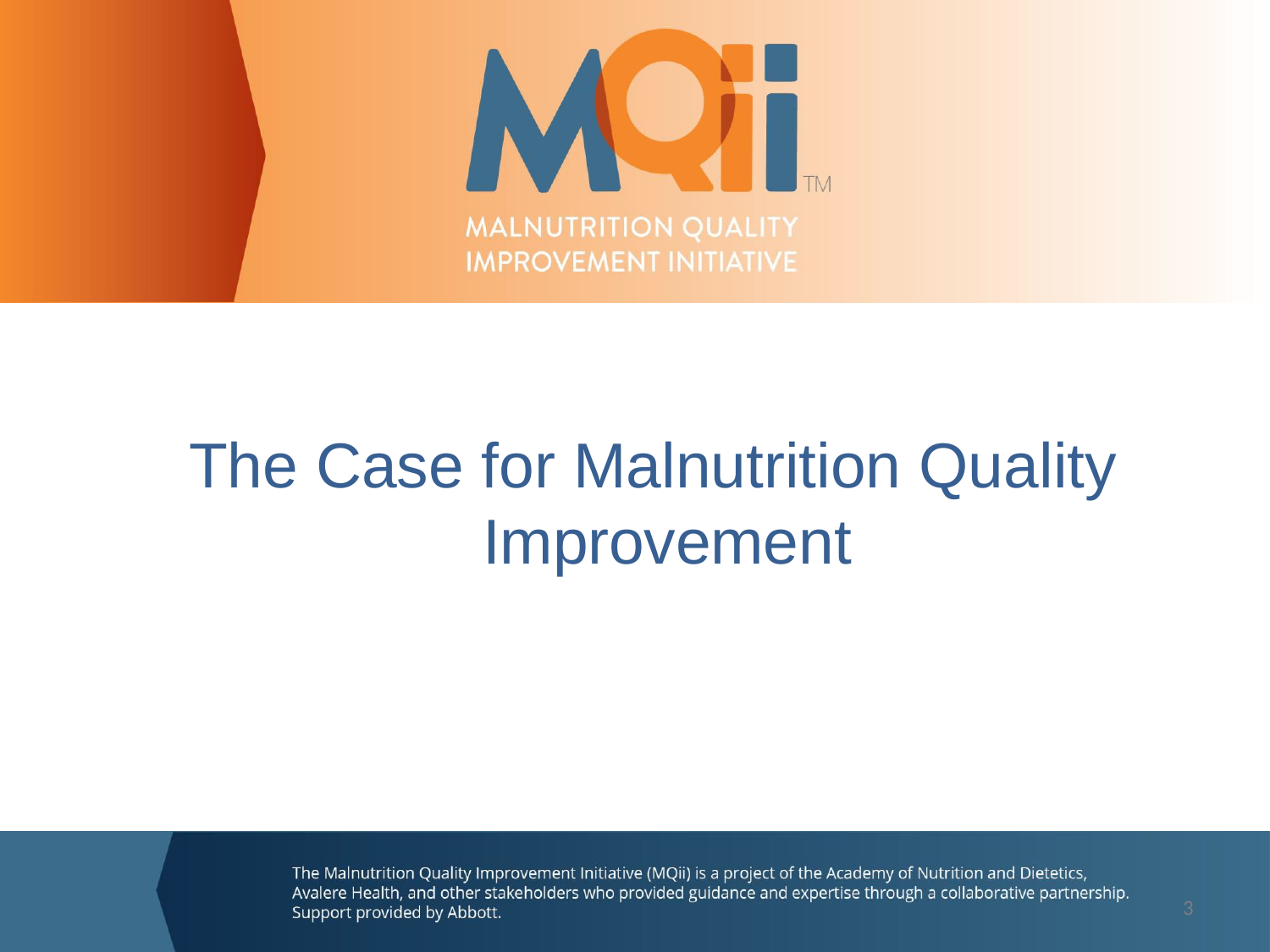

The Case for Malnutrition Quality  Improvement
3